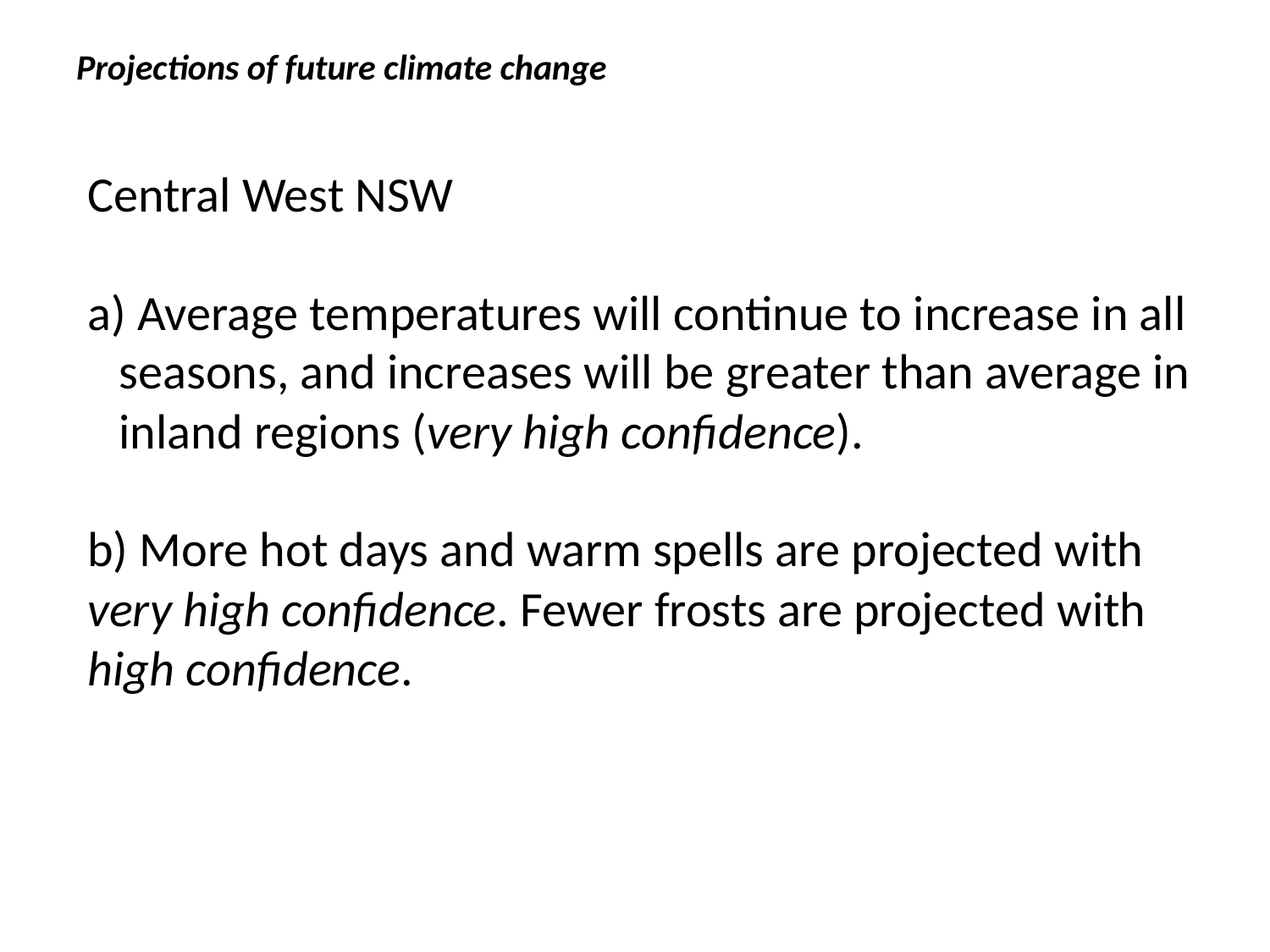

# Projections of future climate change
Central West NSW

 Average temperatures will continue to increase in all seasons, and increases will be greater than average in inland regions (very high confidence).

b) More hot days and warm spells are projected with very high confidence. Fewer frosts are projected with high confidence.